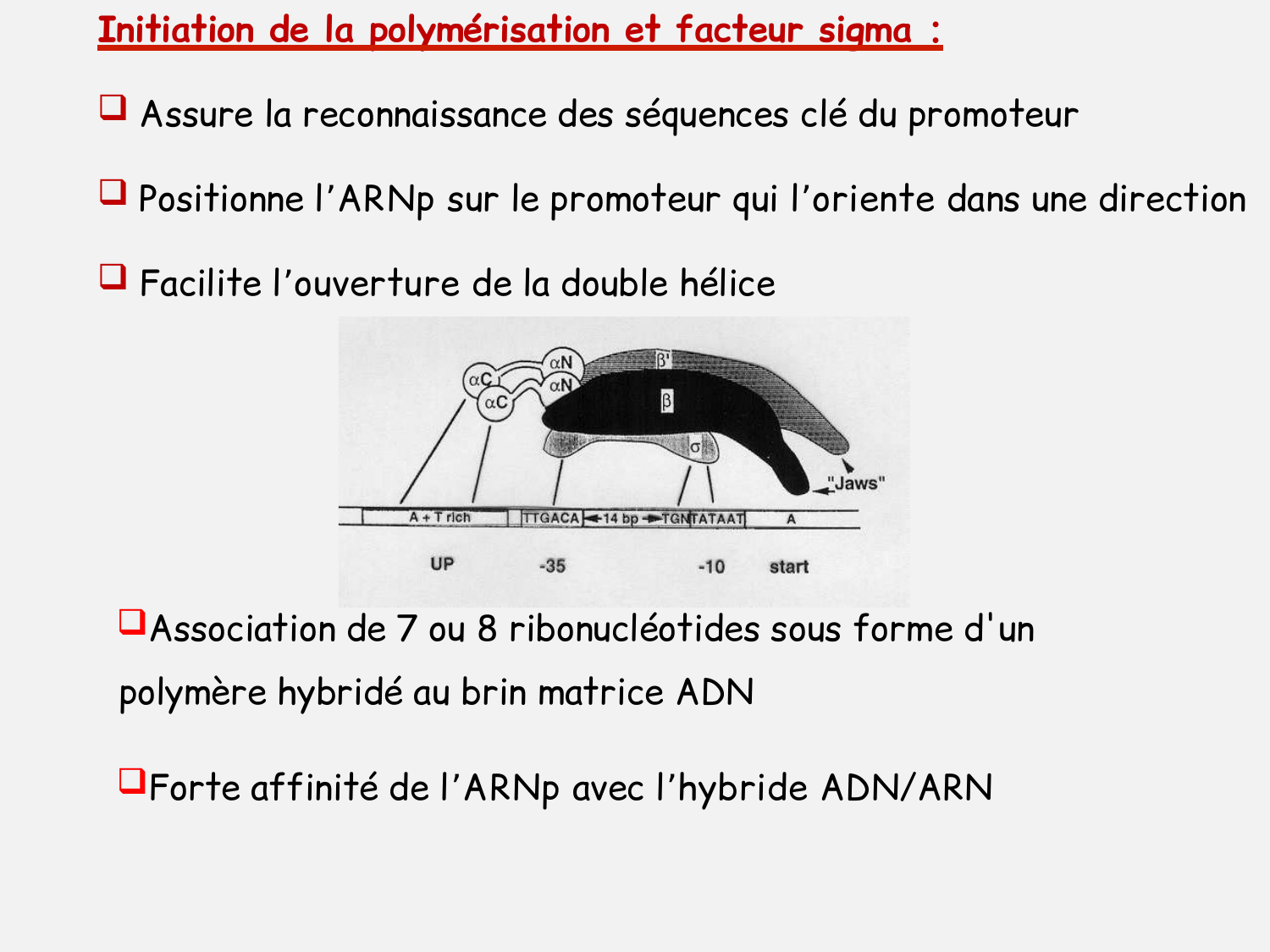

Initiation de la polymérisation et facteur sigma :
Assure la reconnaissance des séquences clé du promoteur
Positionne lʼARNp sur le promoteur qui lʼoriente dans une direction
Facilite lʼouverture de la double hélice

Association de 7 ou 8 ribonucléotides sous forme d'un  polymère hybridé au brin matrice ADN
Forte affinité de lʼARNp avec lʼhybride ADN/ARN